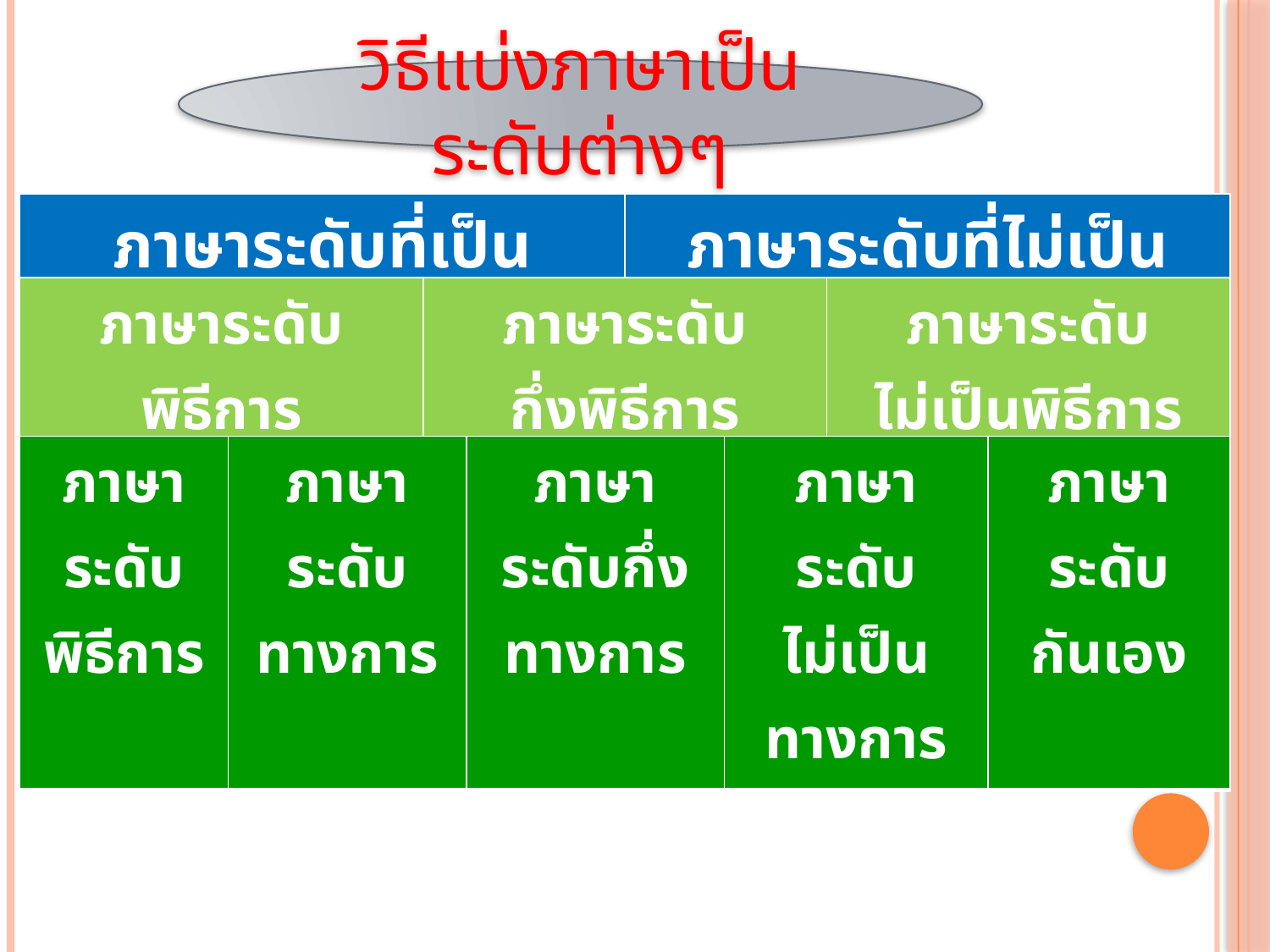

วิธีแบ่งภาษาเป็นระดับต่างๆ
| ภาษาระดับที่เป็นแบบแผน | ภาษาระดับที่ไม่เป็นแบบแผน |
| --- | --- |
| ภาษาระดับ พิธีการ | ภาษาระดับ กึ่งพิธีการ | ภาษาระดับ ไม่เป็นพิธีการ |
| --- | --- | --- |
| ภาษาระดับ พิธีการ | ภาษาระดับ ทางการ | ภาษาระดับกึ่งทางการ | ภาษาระดับ ไม่เป็นทางการ | ภาษาระดับกันเอง |
| --- | --- | --- | --- | --- |